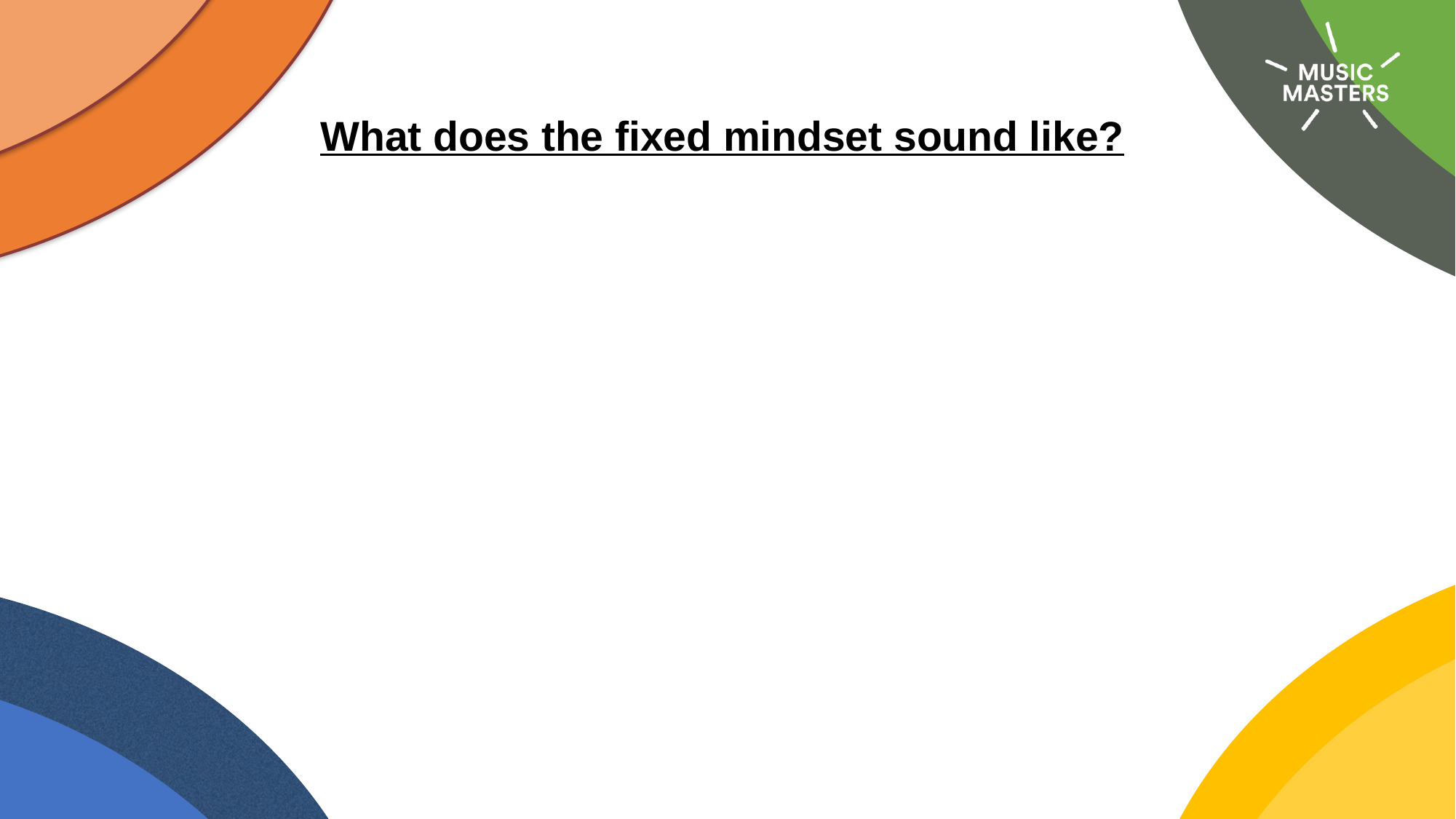

What does the fixed mindset sound like?